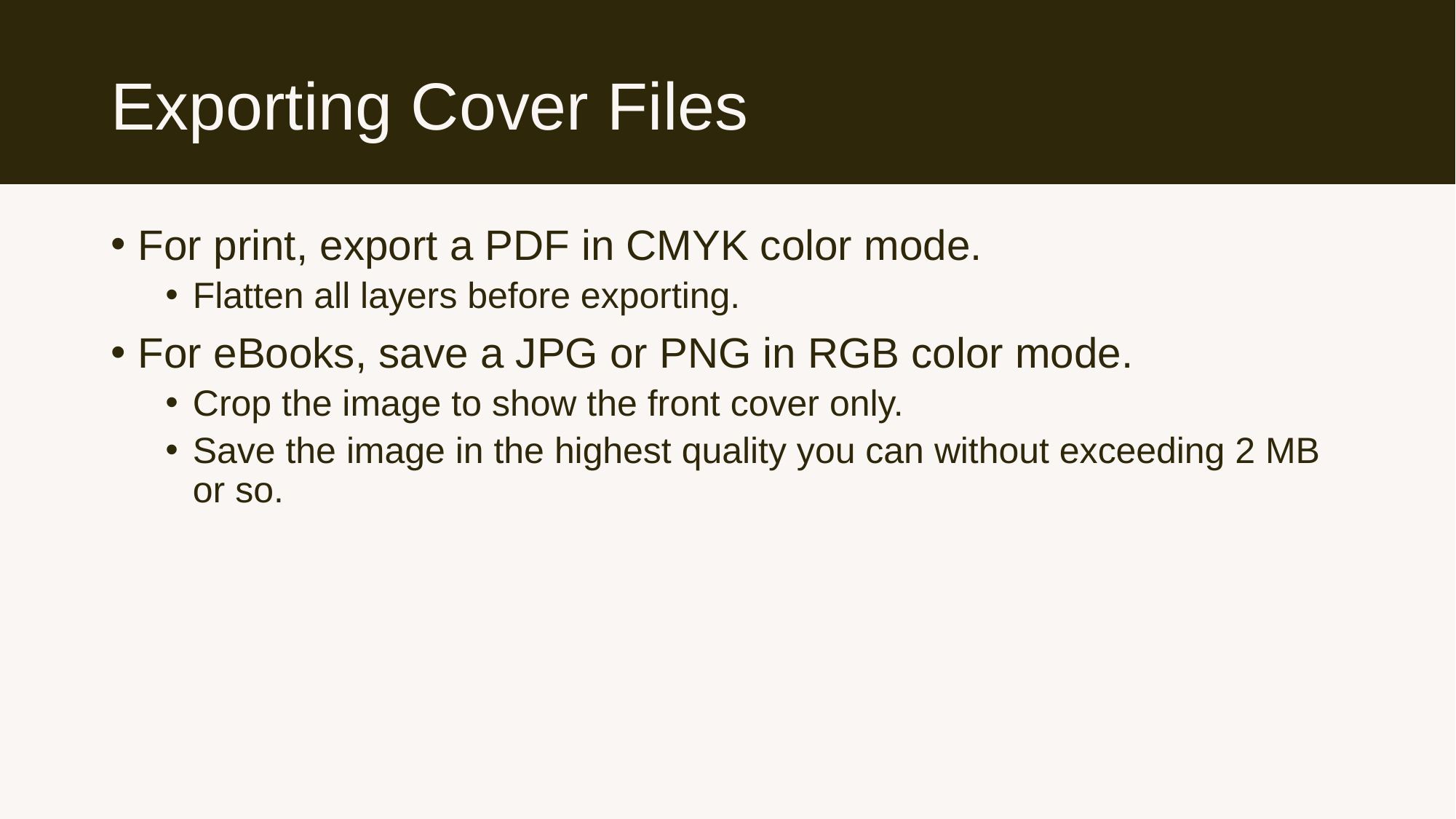

# Exporting Cover Files
For print, export a PDF in CMYK color mode.
Flatten all layers before exporting.
For eBooks, save a JPG or PNG in RGB color mode.
Crop the image to show the front cover only.
Save the image in the highest quality you can without exceeding 2 MB or so.